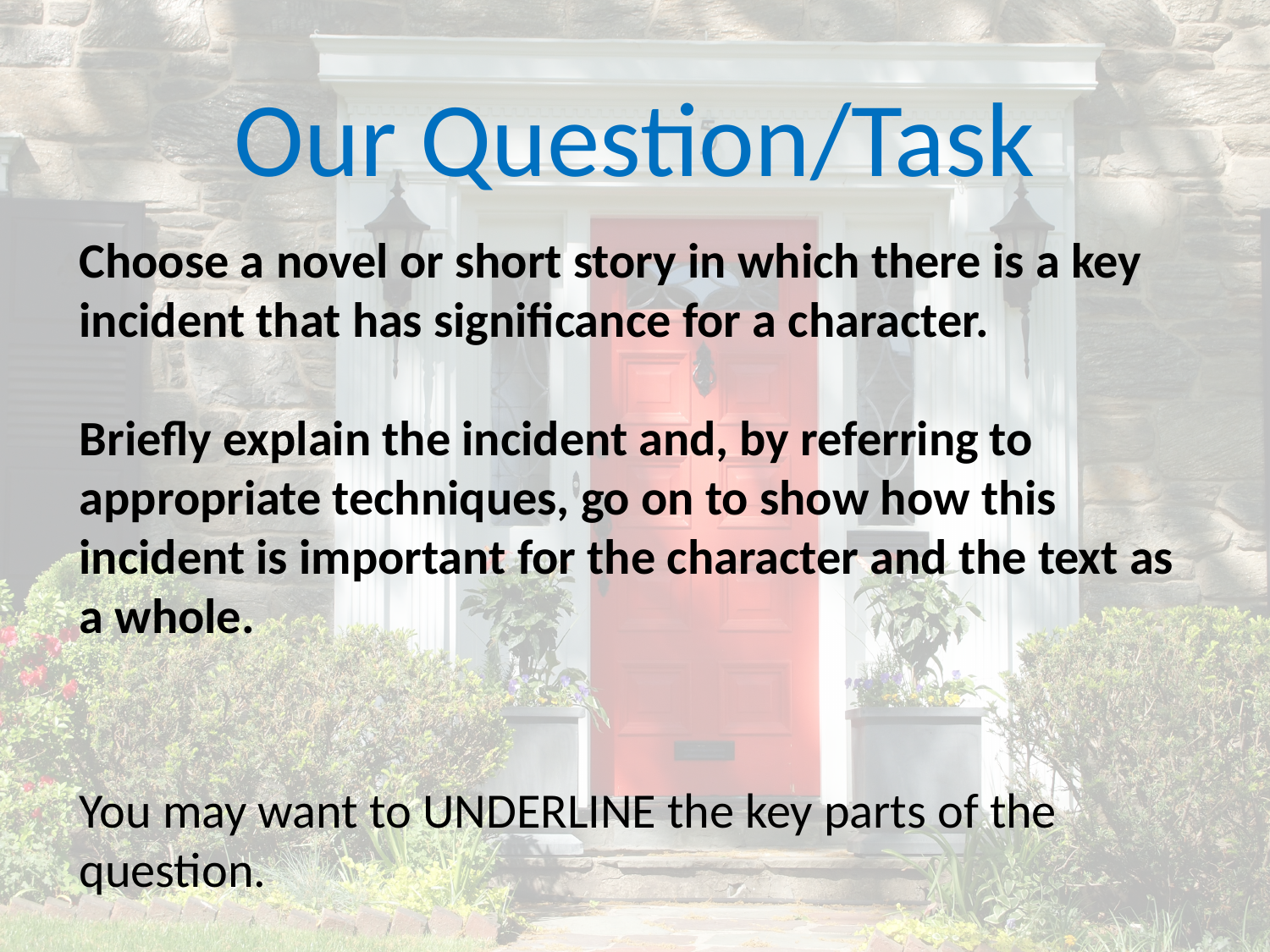

# Our Question/Task
Choose a novel or short story in which there is a key incident that has significance for a character.

Briefly explain the incident and, by referring to appropriate techniques, go on to show how this incident is important for the character and the text as a whole.

You may want to UNDERLINE the key parts of the question.